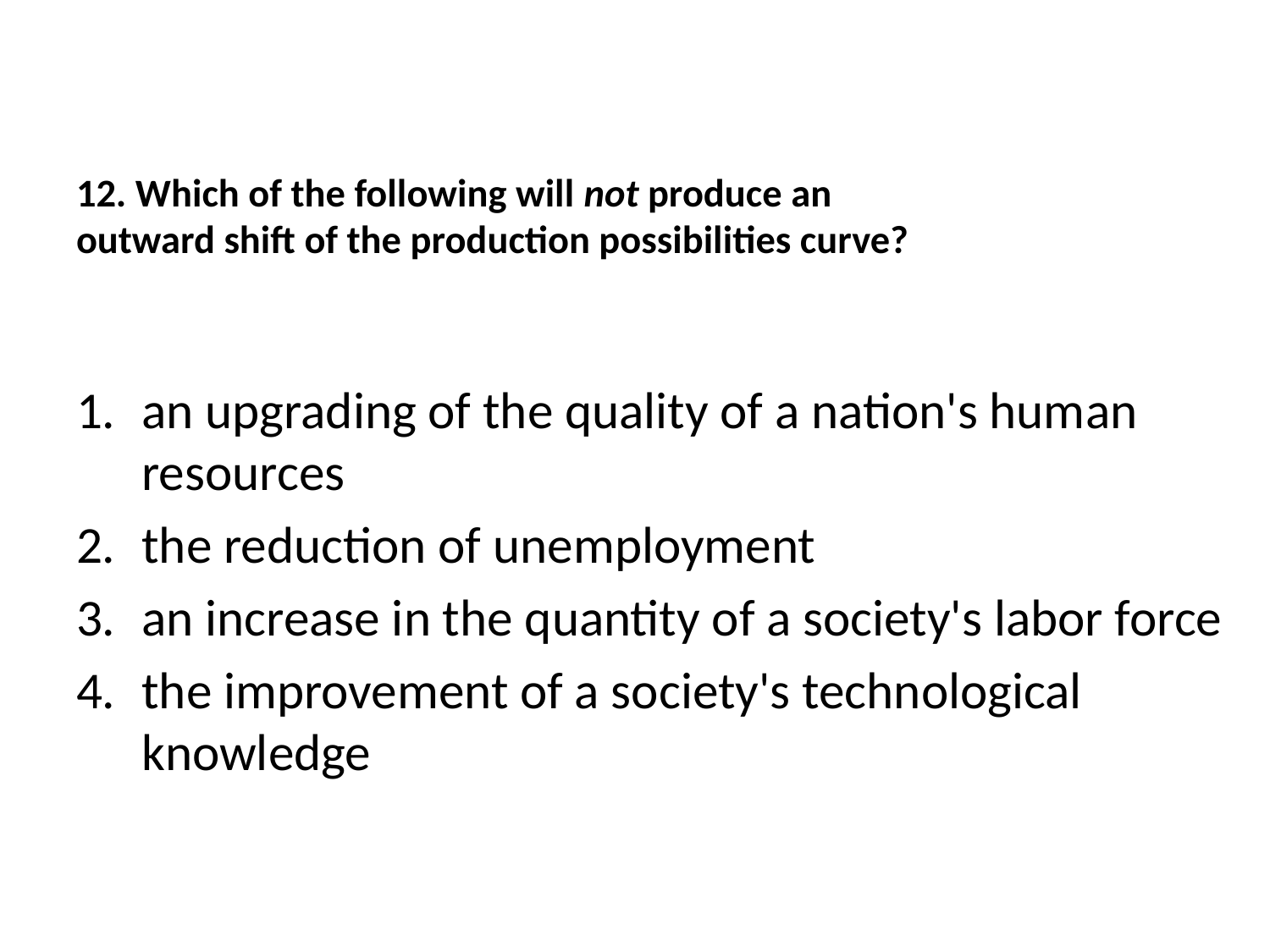

# 12. Which of the following will not produce an outward shift of the production possibilities curve?
an upgrading of the quality of a nation's human resources
the reduction of unemployment
an increase in the quantity of a society's labor force
the improvement of a society's technological knowledge